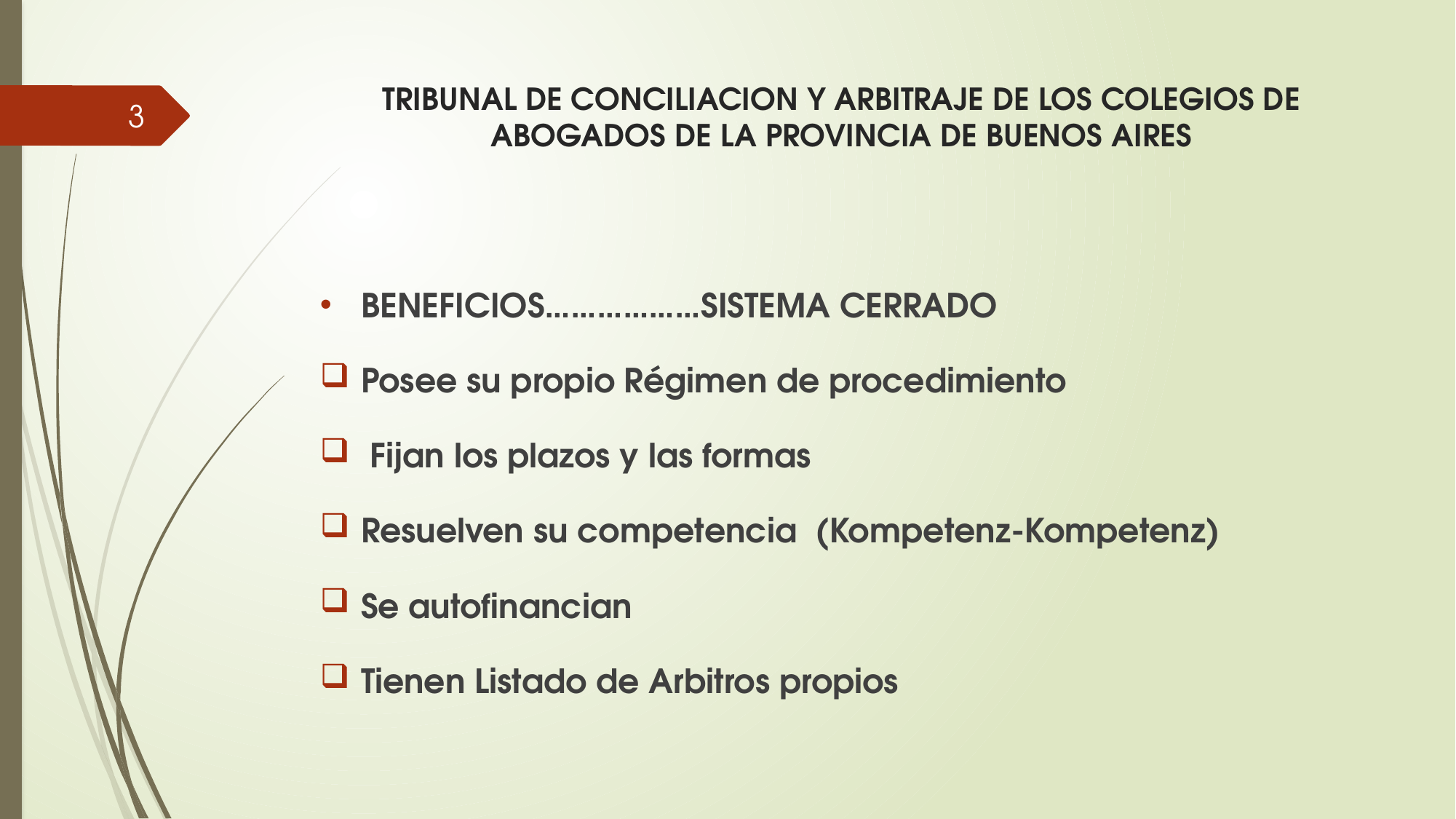

# TRIBUNAL DE CONCILIACION Y ARBITRAJE DE LOS COLEGIOS DE ABOGADOS DE LA PROVINCIA DE BUENOS AIRES
3

BENEFICIOS………………SISTEMA CERRADO
Posee su propio Régimen de procedimiento
 Fijan los plazos y las formas
Resuelven su competencia  (Kompetenz-Kompetenz)
Se autofinancian
Tienen Listado de Arbitros propios